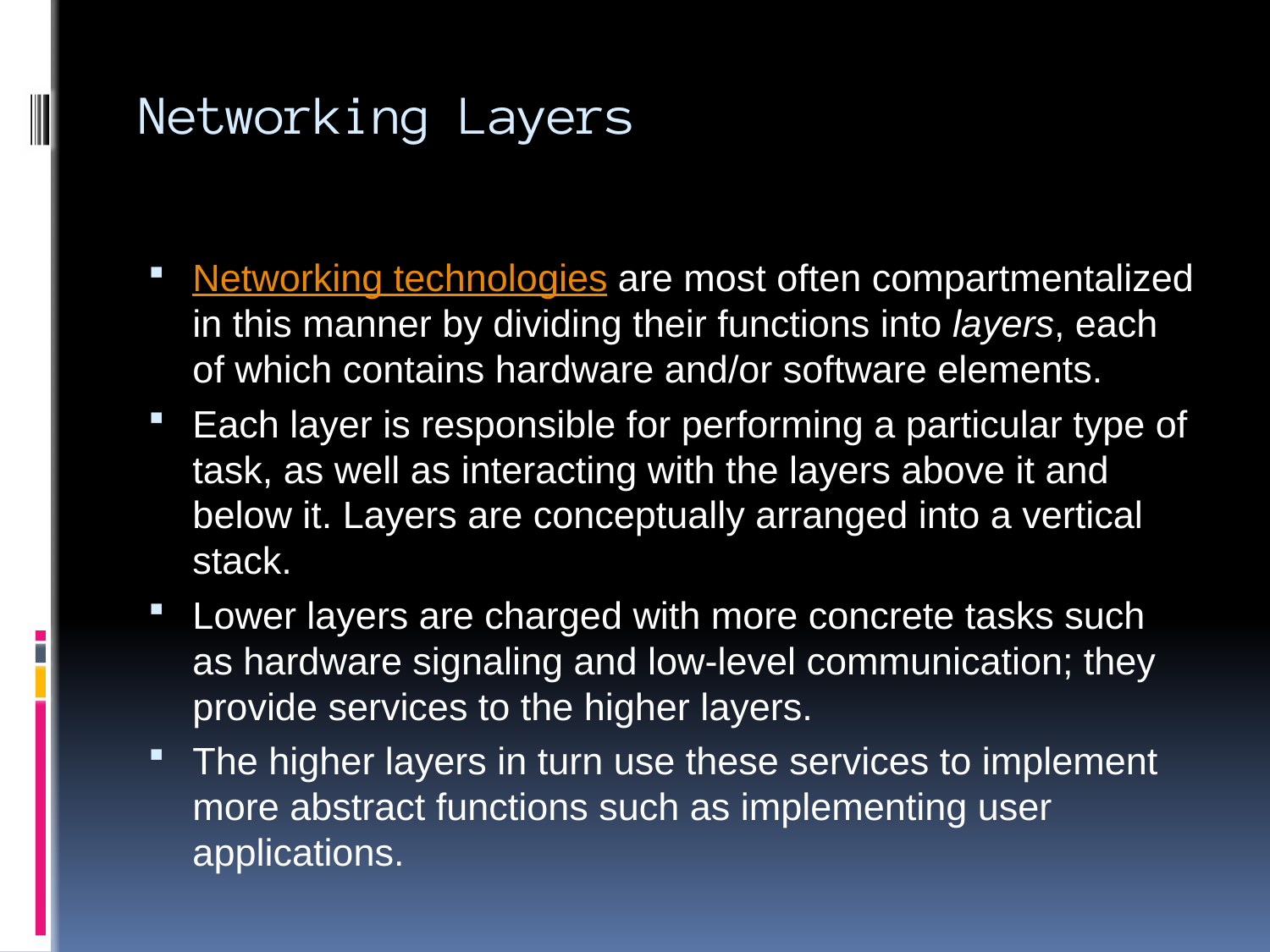

# Networking Layers
Networking technologies are most often compartmentalized in this manner by dividing their functions into layers, each of which contains hardware and/or software elements.
Each layer is responsible for performing a particular type of task, as well as interacting with the layers above it and below it. Layers are conceptually arranged into a vertical stack.
Lower layers are charged with more concrete tasks such as hardware signaling and low-level communication; they provide services to the higher layers.
The higher layers in turn use these services to implement more abstract functions such as implementing user applications.